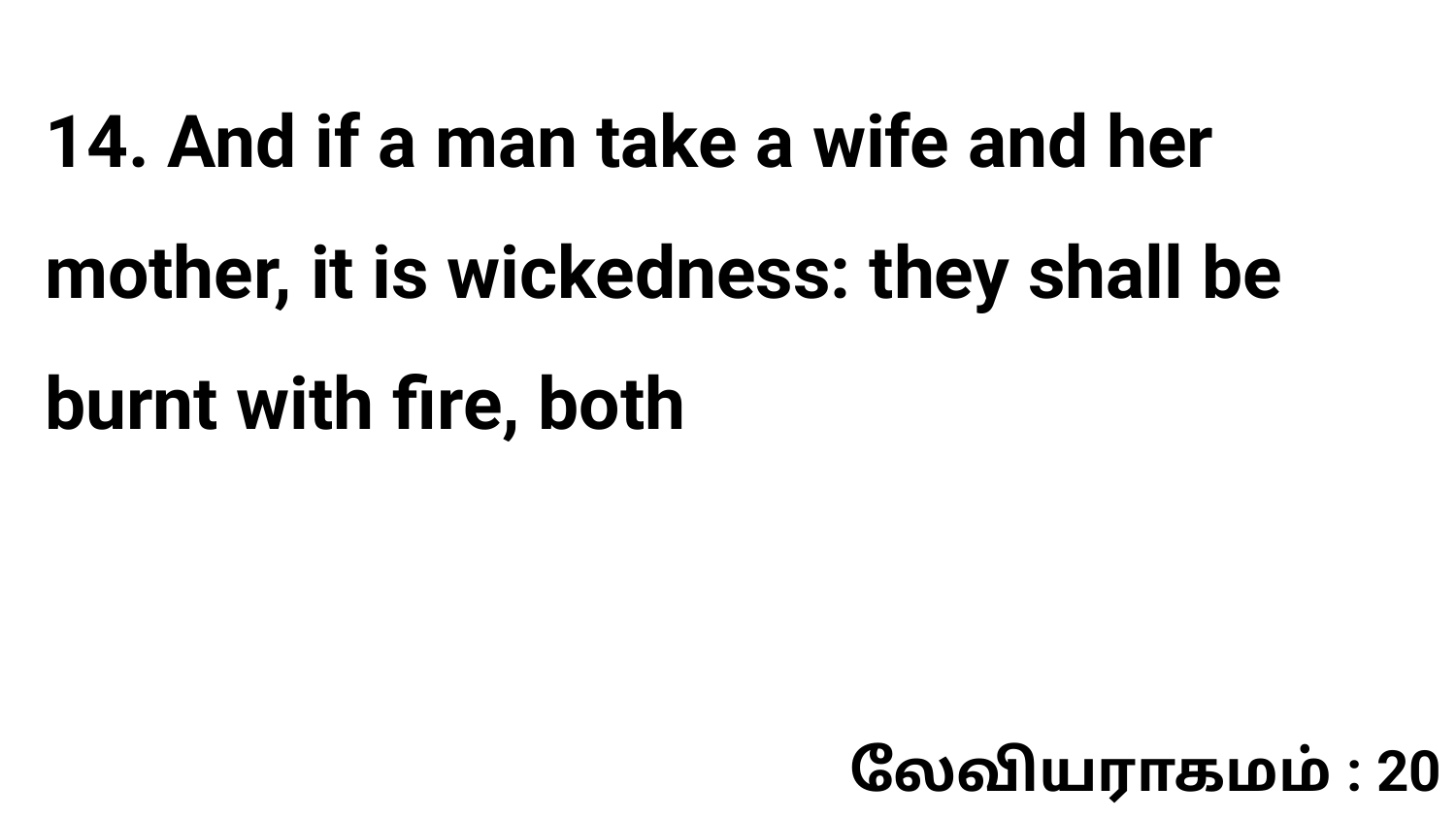

14. And if a man take a wife and her mother, it is wickedness: they shall be burnt with fire, both
லேவியராகமம் : 20